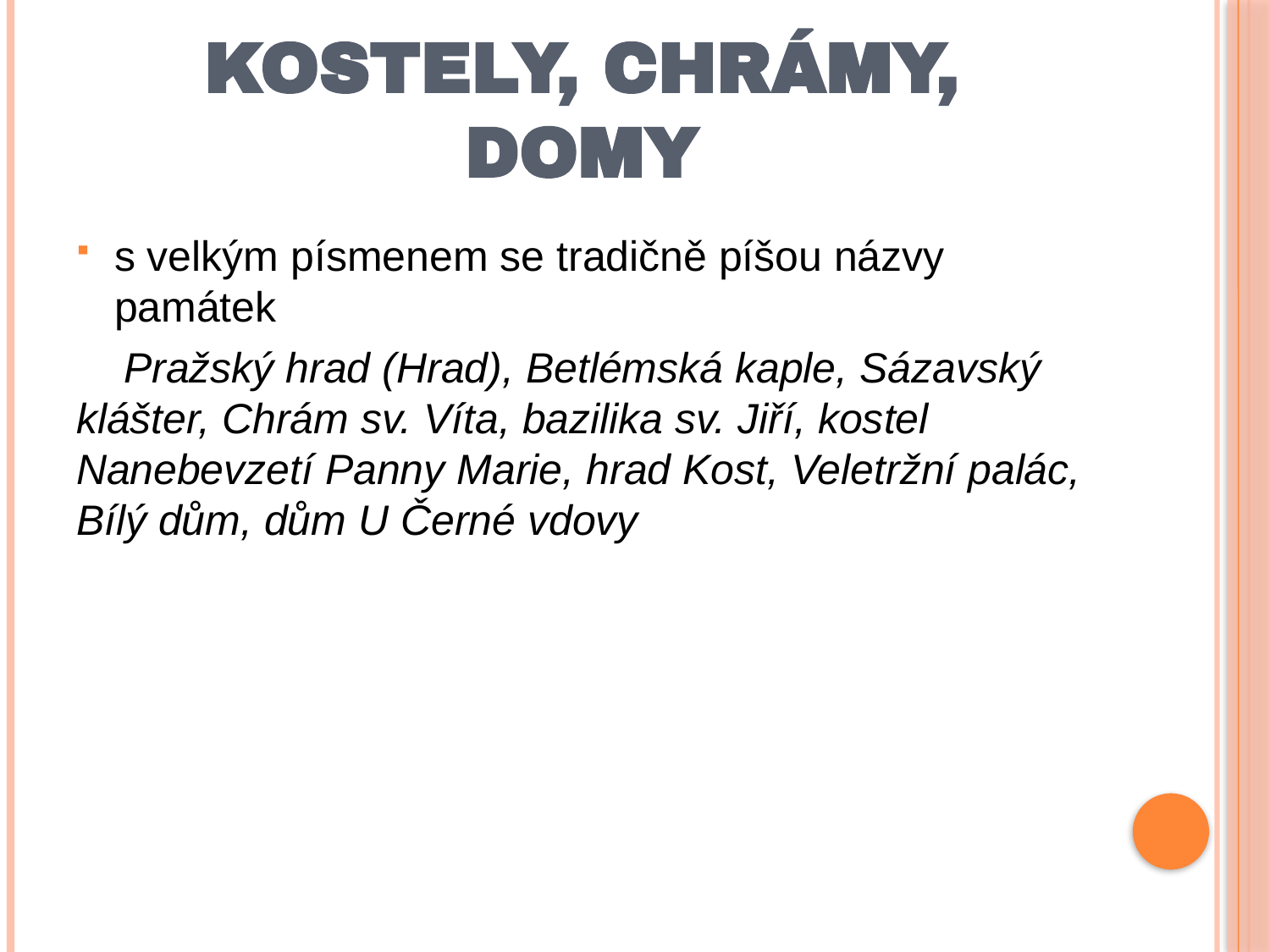

# Kostely, chrámy, domy
s velkým písmenem se tradičně píšou názvy památek
    Pražský hrad (Hrad), Betlémská kaple, Sázavský klášter, Chrám sv. Víta, bazilika sv. Jiří, kostel Nanebevzetí Panny Marie, hrad Kost, Veletržní palác, Bílý dům, dům U Černé vdovy